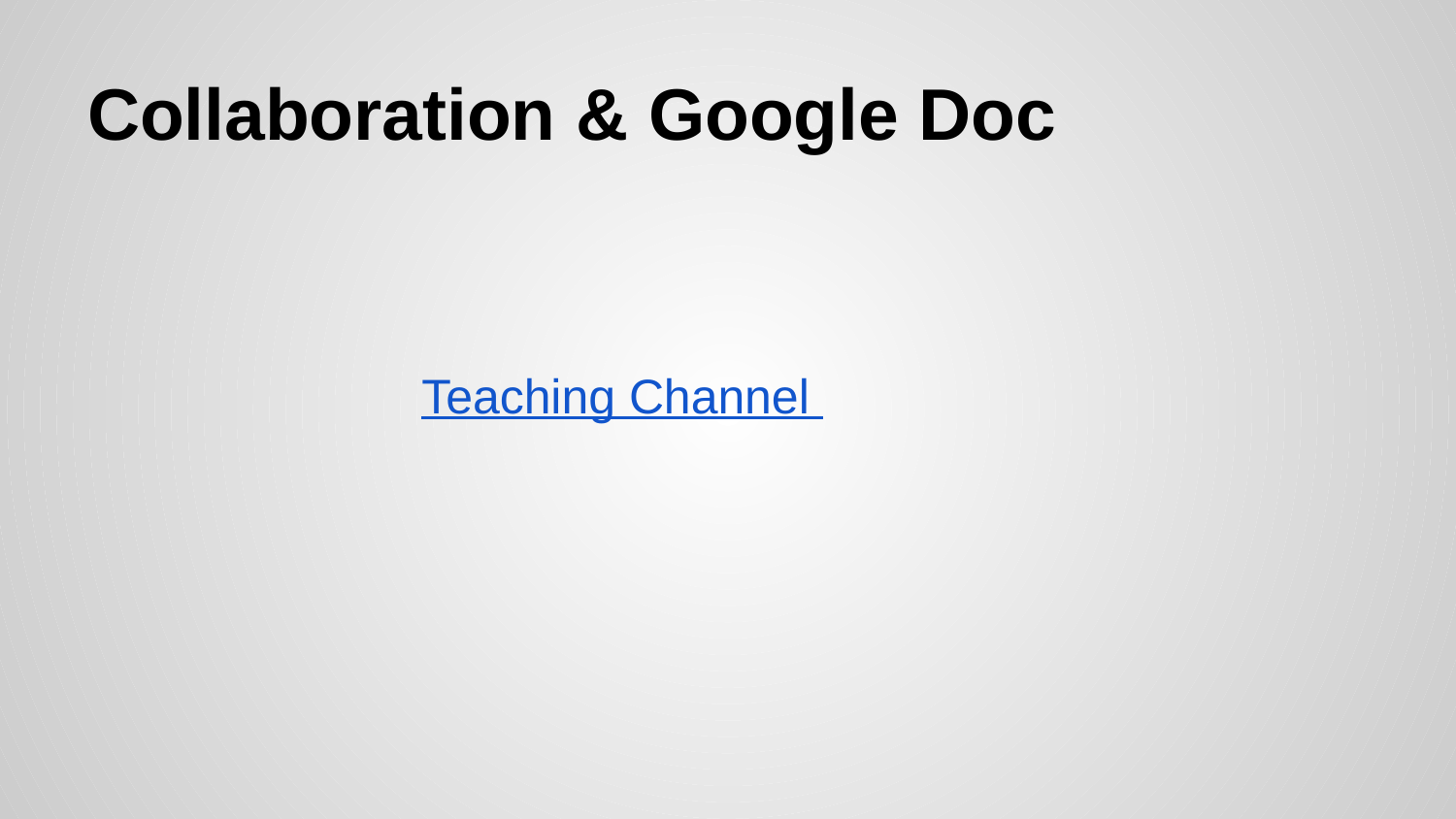

# Collaboration & Google Doc
Teaching Channel